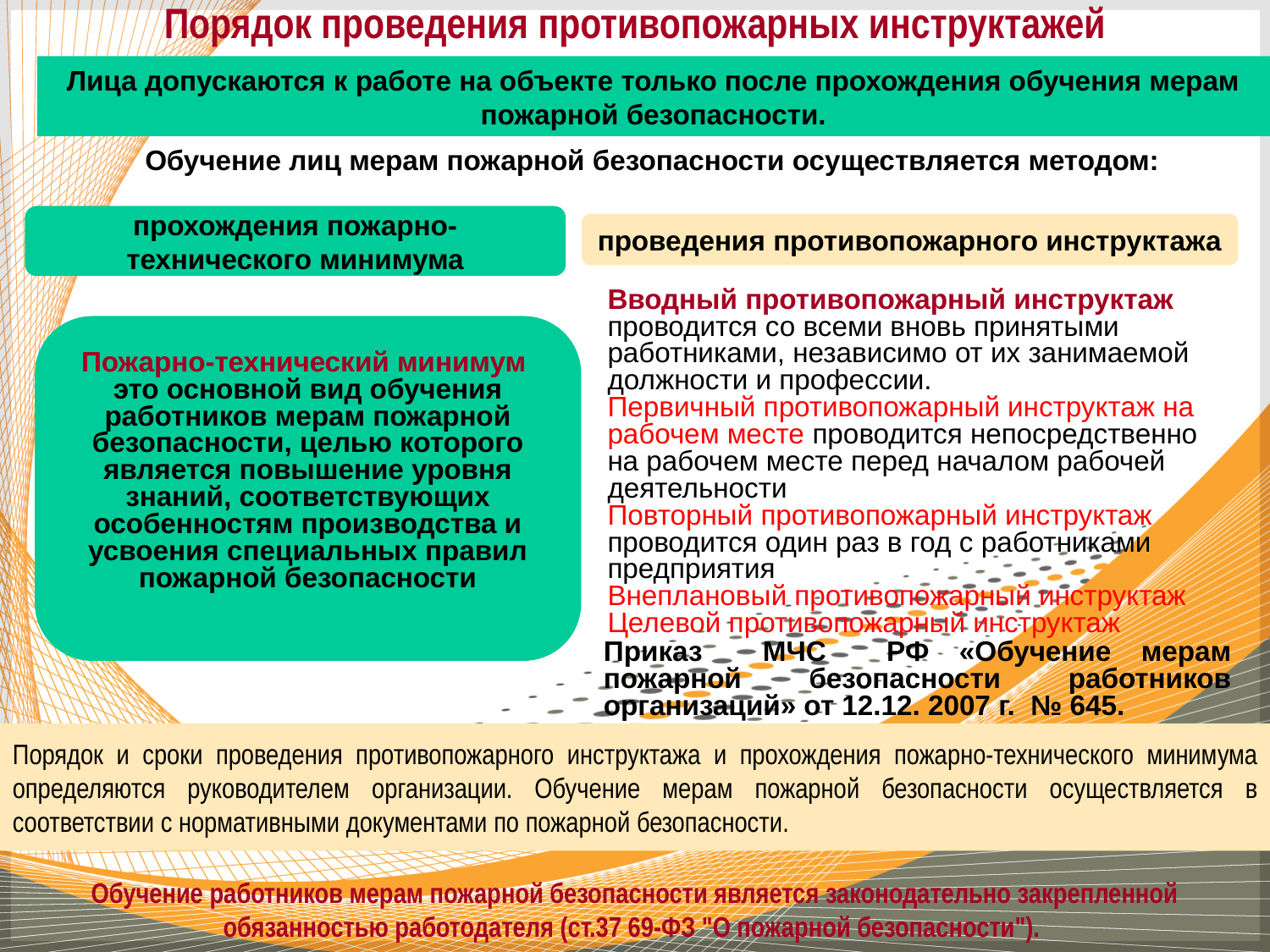

Порядок проведения противопожарных инструктажей
Лица допускаются к работе на объекте только после прохождения обучения мерам пожарной безопасности.

Обучение лиц мерам пожарной безопасности осуществляется методом:
прохождения пожарно-технического минимума
проведения противопожарного инструктажа
Вводный противопожарный инструктаж проводится со всеми вновь принятыми работниками, независимо от их занимаемой должности и профессии.
Первичный противопожарный инструктаж на рабочем месте проводится непосредственно на рабочем месте перед началом рабочей деятельности
Повторный противопожарный инструктаж проводится один раз в год с работниками предприятия
Внеплановый противопожарный инструктаж
Целевой противопожарный инструктаж
Пожарно-технический минимум
это основной вид обучения работников мерам пожарной безопасности, целью которого является повышение уровня знаний, соответствующих особенностям производства и усвоения специальных правил пожарной безопасности

Приказ  МЧС  РФ «Обучение мерам пожарной безопасности работников организаций» от 12.12. 2007 г.  № 645.
Порядок и сроки проведения противопожарного инструктажа и прохождения пожарно-технического минимума определяются руководителем организации. Обучение мерам пожарной безопасности осуществляется в соответствии с нормативными документами по пожарной безопасности.
Обучение работников мерам пожарной безопасности является законодательно закрепленной обязанностью работодателя (ст.37 69-ФЗ "О пожарной безопасности").